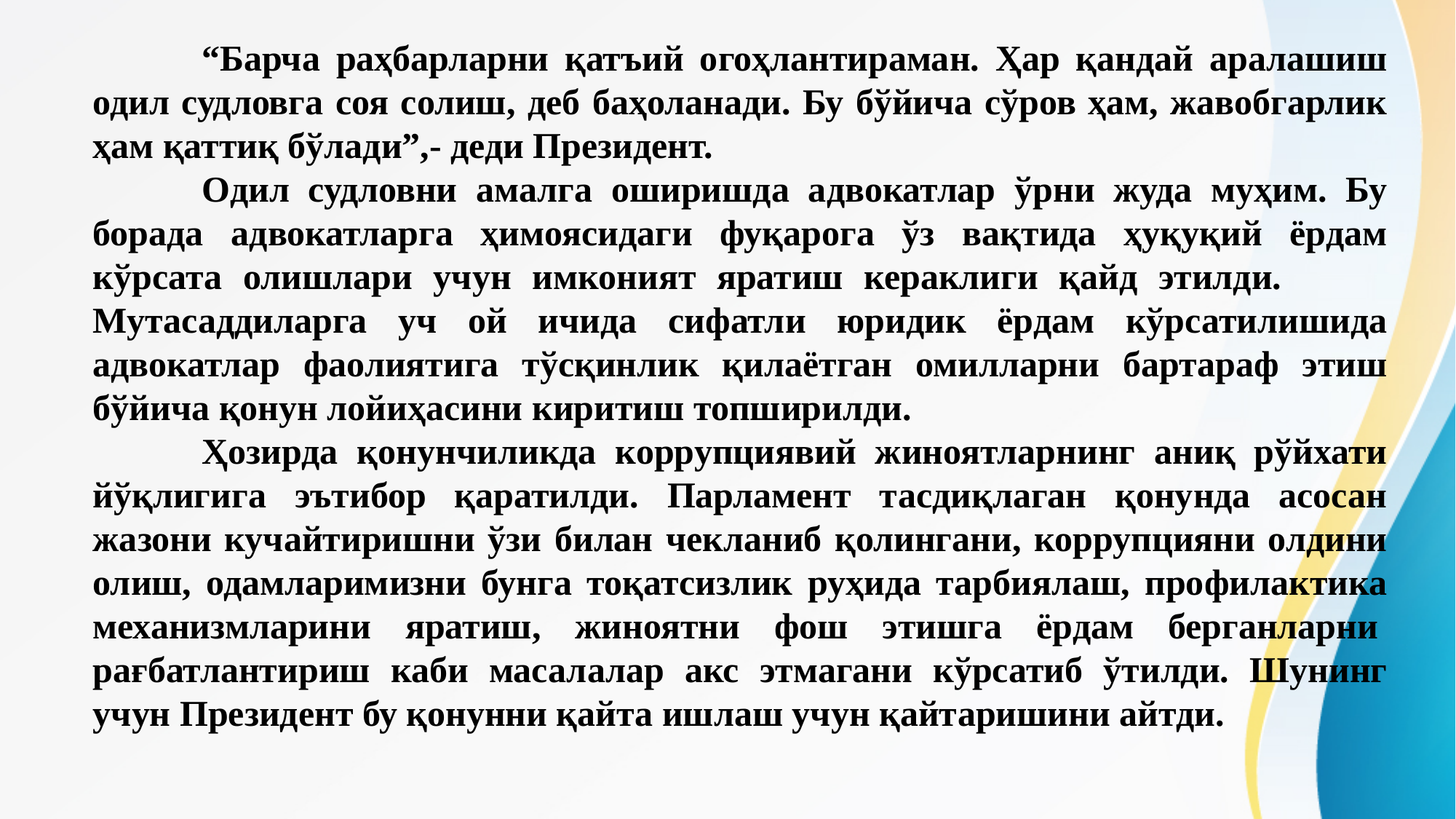

“Барча раҳбарларни қатъий огоҳлантираман. Ҳар қандай аралашиш одил судловга соя солиш, деб баҳоланади. Бу бўйича сўров ҳам, жавобгарлик ҳам қаттиқ бўлади”,- деди Президент.
	Одил судловни амалга оширишда адвокатлар ўрни жуда муҳим. Бу борада адвокатларга ҳимоясидаги фуқарога ўз вақтида ҳуқуқий ёрдам кўрсата олишлари учун имконият яратиш кераклиги қайд этилди. 	Мутасаддиларга уч ой ичида сифатли юридик ёрдам кўрсатилишида адвокатлар фаолиятига тўсқинлик қилаётган омилларни бартараф этиш бўйича қонун лойиҳасини киритиш топширилди.
	Ҳозирда қонунчиликда коррупциявий жиноятларнинг аниқ рўйхати йўқлигига эътибор қаратилди. Парламент тасдиқлаган қонунда асосан жазони кучайтиришни ўзи билан чекланиб қолингани, коррупцияни олдини олиш, одамларимизни бунга тоқатсизлик руҳида тарбиялаш, профилактика механизмларини яратиш, жиноятни фош этишга ёрдам берганларни  рағбатлантириш каби масалалар акс этмагани кўрсатиб ўтилди. Шунинг учун Президент бу қонунни қайта ишлаш учун қайтаришини айтди.